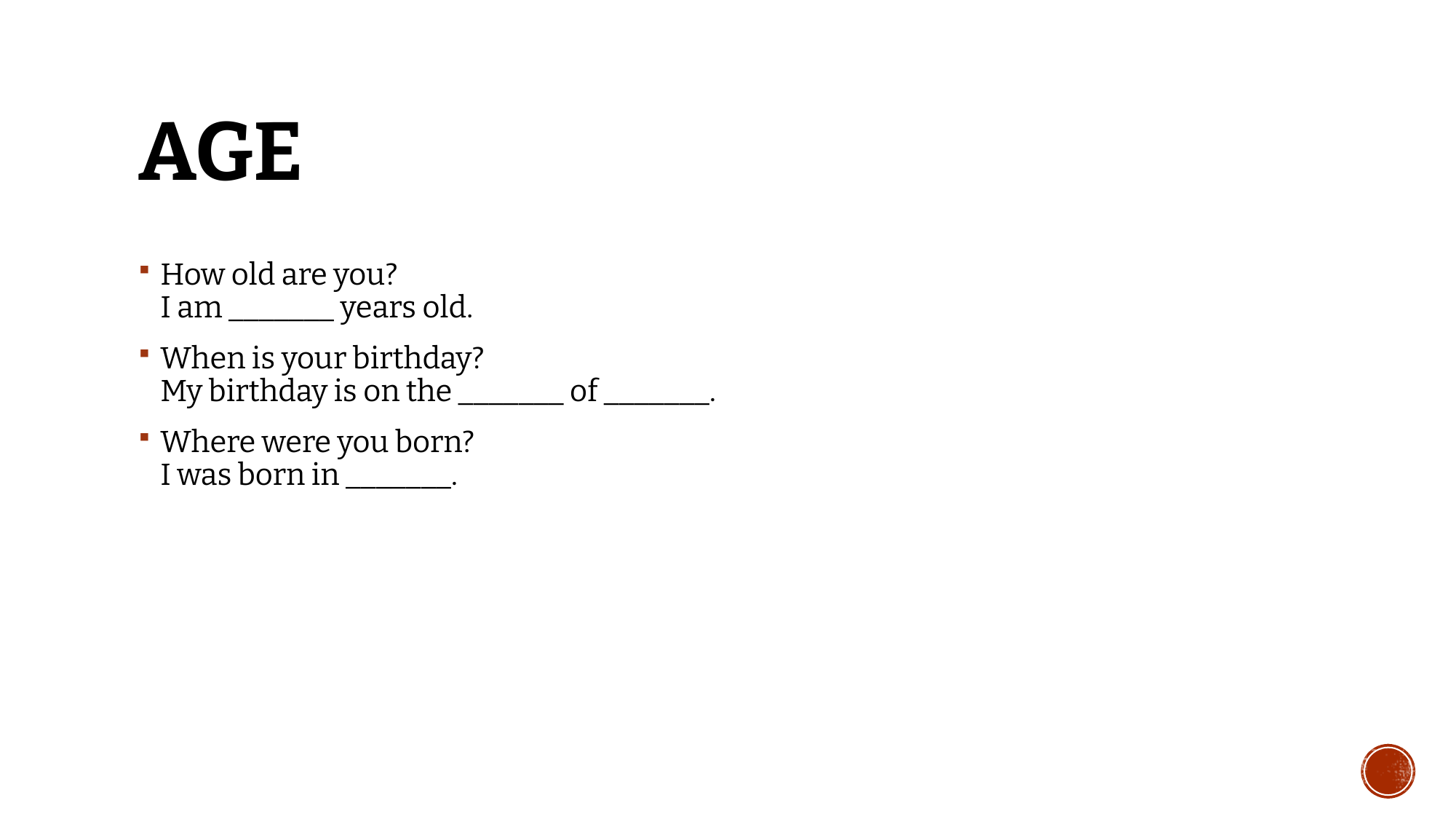

# Age
How old are you?
I am _______ years old.
When is your birthday?
My birthday is on the _______ of _______.
Where were you born?
I was born in _______.